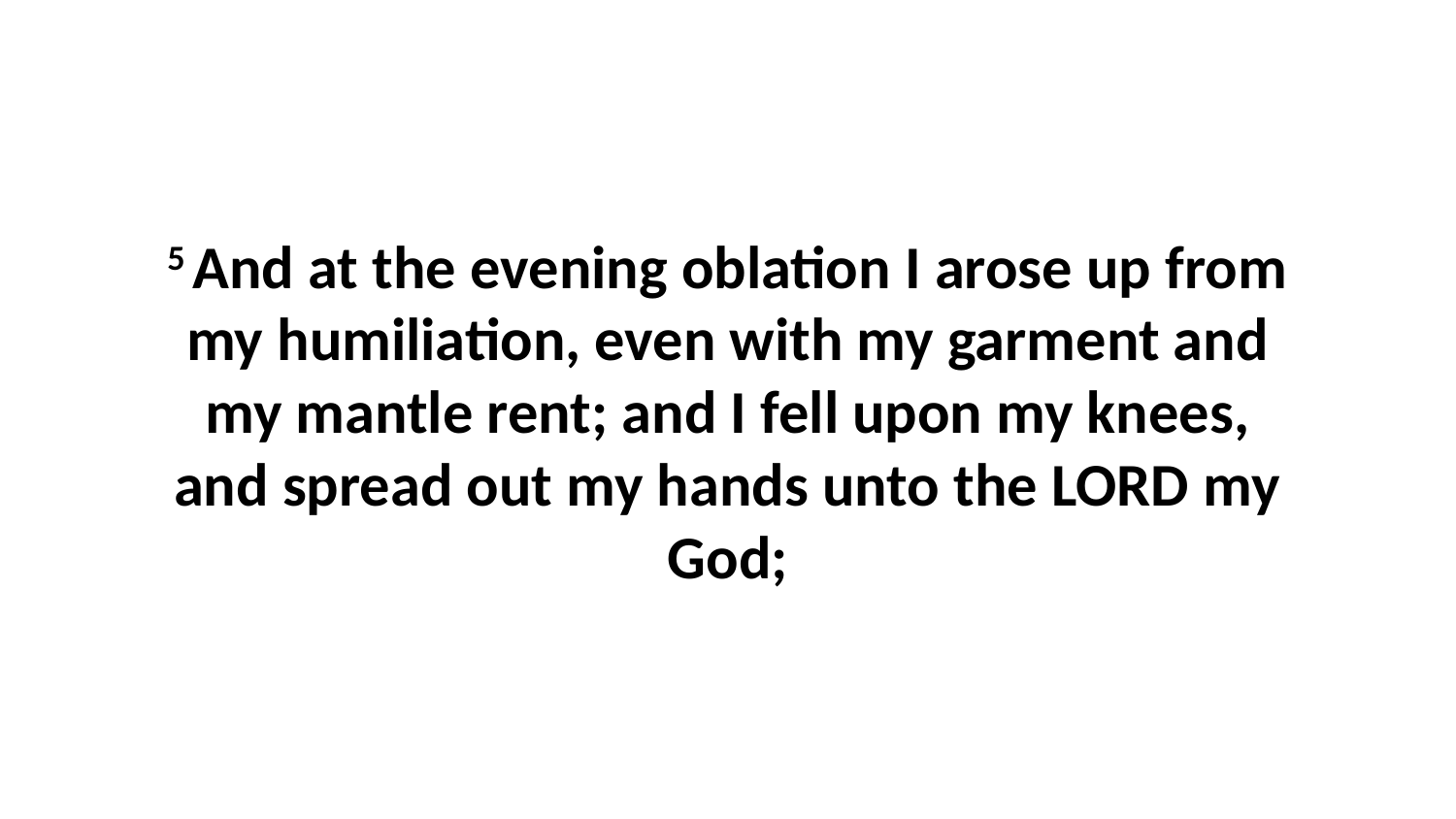

5 And at the evening oblation I arose up from my humiliation, even with my garment and my mantle rent; and I fell upon my knees, and spread out my hands unto the LORD my God;